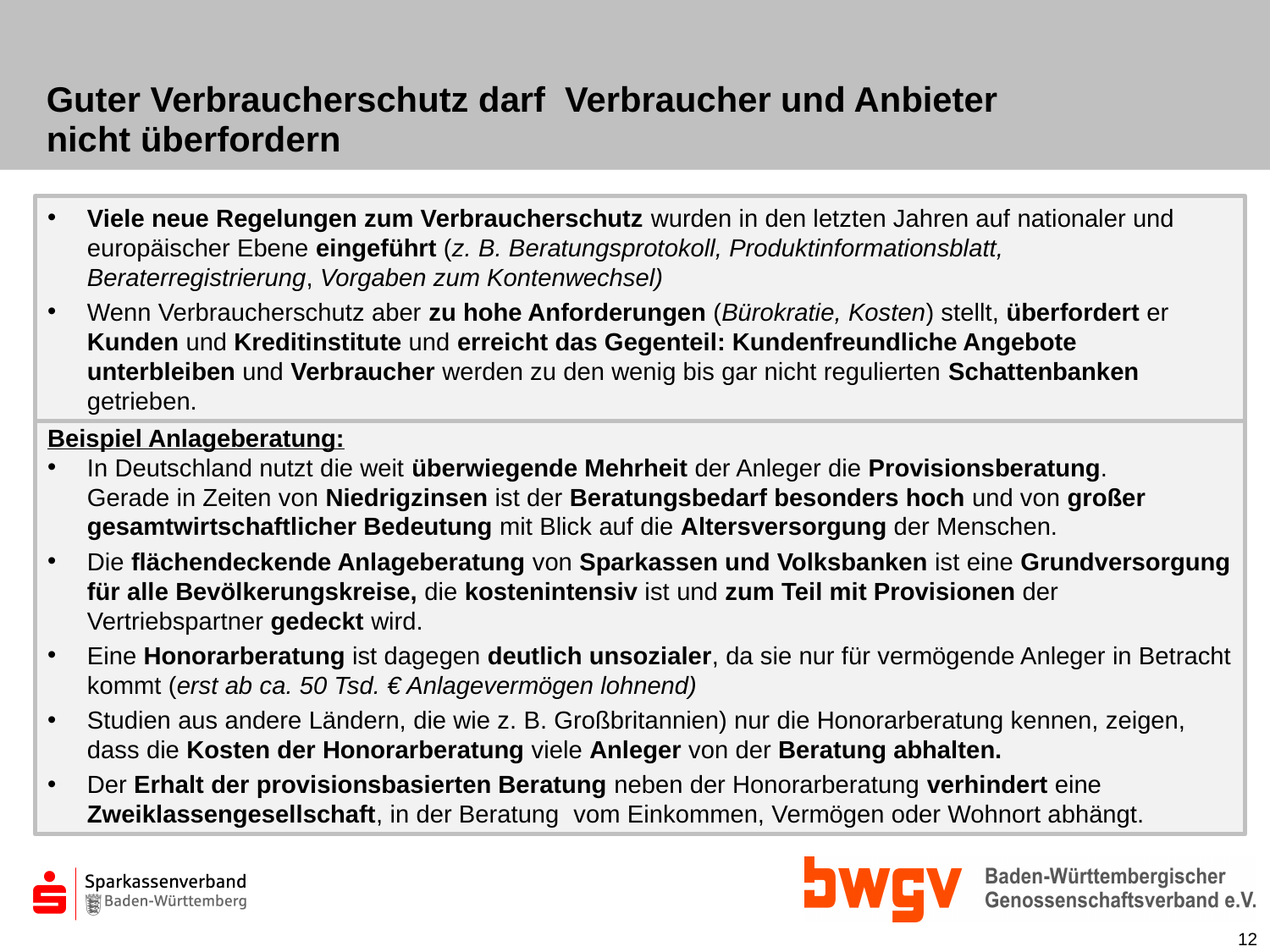

# Guter Verbraucherschutz darf  Verbraucher und Anbieter nicht überfordern
Viele neue Regelungen zum Verbraucherschutz wurden in den letzten Jahren auf nationaler und europäischer Ebene eingeführt (z. B. Beratungsprotokoll, Produktinformationsblatt, Beraterregistrierung, Vorgaben zum Kontenwechsel)
Wenn Verbraucherschutz aber zu hohe Anforderungen (Bürokratie, Kosten) stellt, überfordert er Kunden und Kreditinstitute und erreicht das Gegenteil: Kundenfreundliche Angebote unterbleiben und Verbraucher werden zu den wenig bis gar nicht regulierten Schattenbanken getrieben.
Beispiel Anlageberatung:
In Deutschland nutzt die weit überwiegende Mehrheit der Anleger die Provisionsberatung.
Gerade in Zeiten von Niedrigzinsen ist der Beratungsbedarf besonders hoch und von großer gesamtwirtschaftlicher Bedeutung mit Blick auf die Altersversorgung der Menschen.
Die flächendeckende Anlageberatung von Sparkassen und Volksbanken ist eine Grundversorgung für alle Bevölkerungskreise, die kostenintensiv ist und zum Teil mit Provisionen der Vertriebspartner gedeckt wird.
Eine Honorarberatung ist dagegen deutlich unsozialer, da sie nur für vermögende Anleger in Betracht kommt (erst ab ca. 50 Tsd. € Anlagevermögen lohnend)
Studien aus andere Ländern, die wie z. B. Großbritannien) nur die Honorarberatung kennen, zeigen,
dass die Kosten der Honorarberatung viele Anleger von der Beratung abhalten.
Der Erhalt der provisionsbasierten Beratung neben der Honorarberatung verhindert eine Zweiklassengesellschaft, in der Beratung  vom Einkommen, Vermögen oder Wohnort abhängt.
12